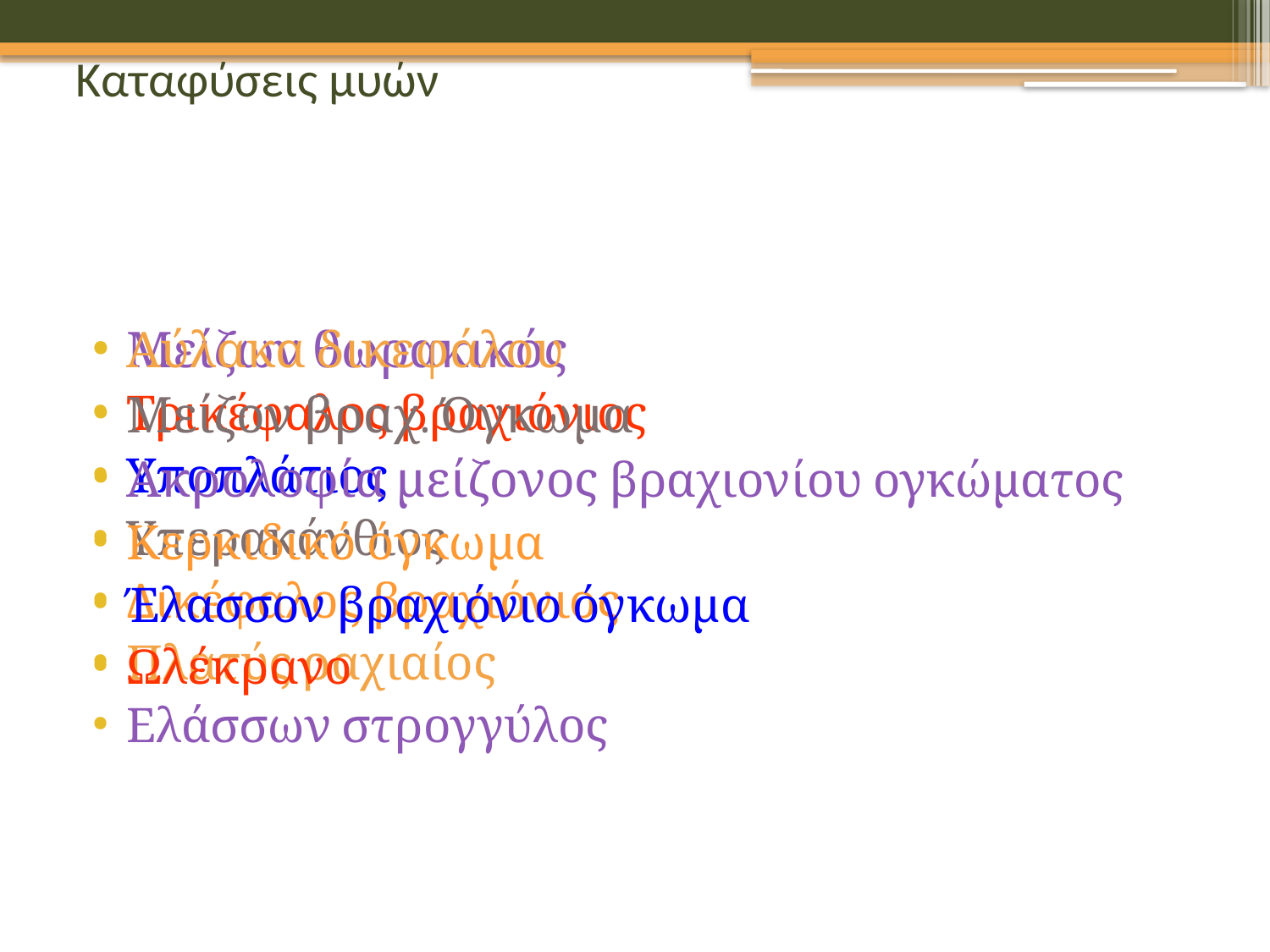

# Καταφύσεις μυών
Μείζων θωρακικός
Τρικέφαλος βραχιόνιος
Υποπλάτιος
Υπερακάνθιος
Δικέφαλος βραχιόνιος
Πλατύς ραχιαίος
Ελάσσων στρογγύλος
Αύλακα δικεφάλου
Μείζον βραχ. Όγκωμα
Ακρολοφία μείζονος βραχιονίου ογκώματος
Κερκιδικό όγκωμα
Έλασσον βραχιόνιο όγκωμα
Ωλέκρανο